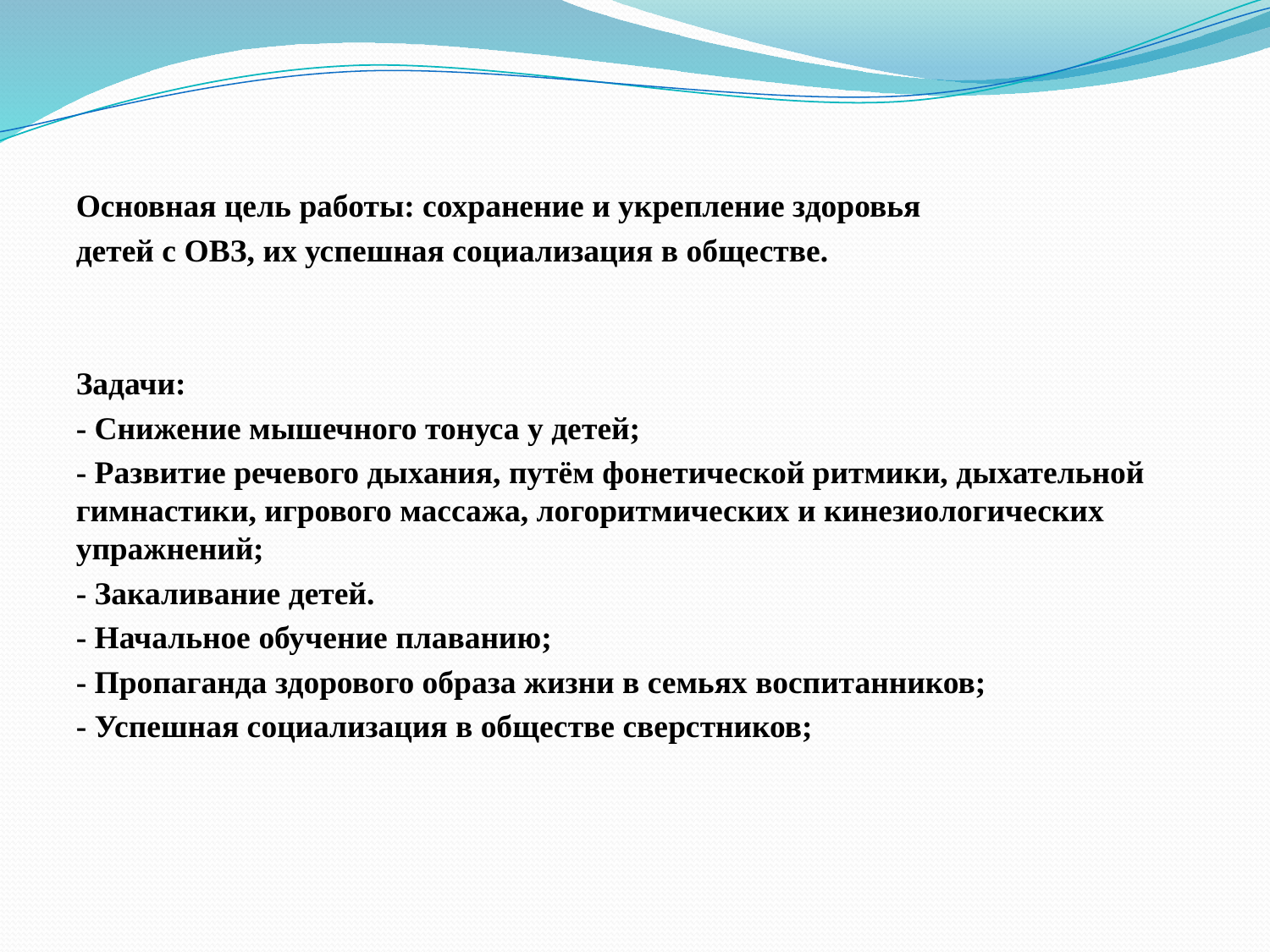

Основная цель работы: сохранение и укрепление здоровья
детей с ОВЗ, их успешная социализация в обществе.

Задачи:
- Снижение мышечного тонуса у детей;
- Развитие речевого дыхания, путём фонетической ритмики, дыхательной гимнастики, игрового массажа, логоритмических и кинезиологических упражнений;
- Закаливание детей.
- Начальное обучение плаванию;
- Пропаганда здорового образа жизни в семьях воспитанников;
- Успешная социализация в обществе сверстников;